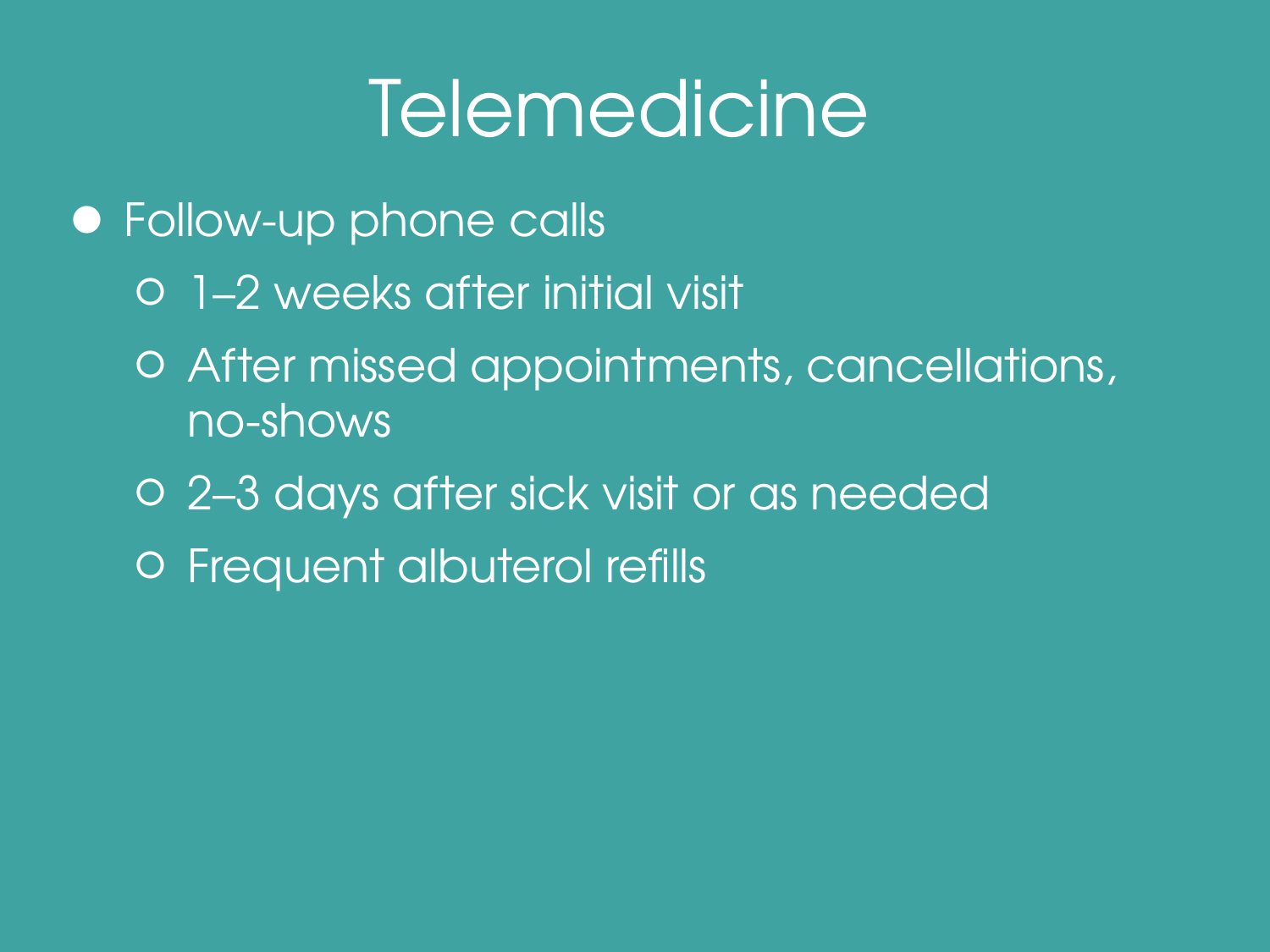

# Telemedicine
Follow-up phone calls
1–2 weeks after initial visit
After missed appointments, cancellations, no-shows
2–3 days after sick visit or as needed
Frequent albuterol refills